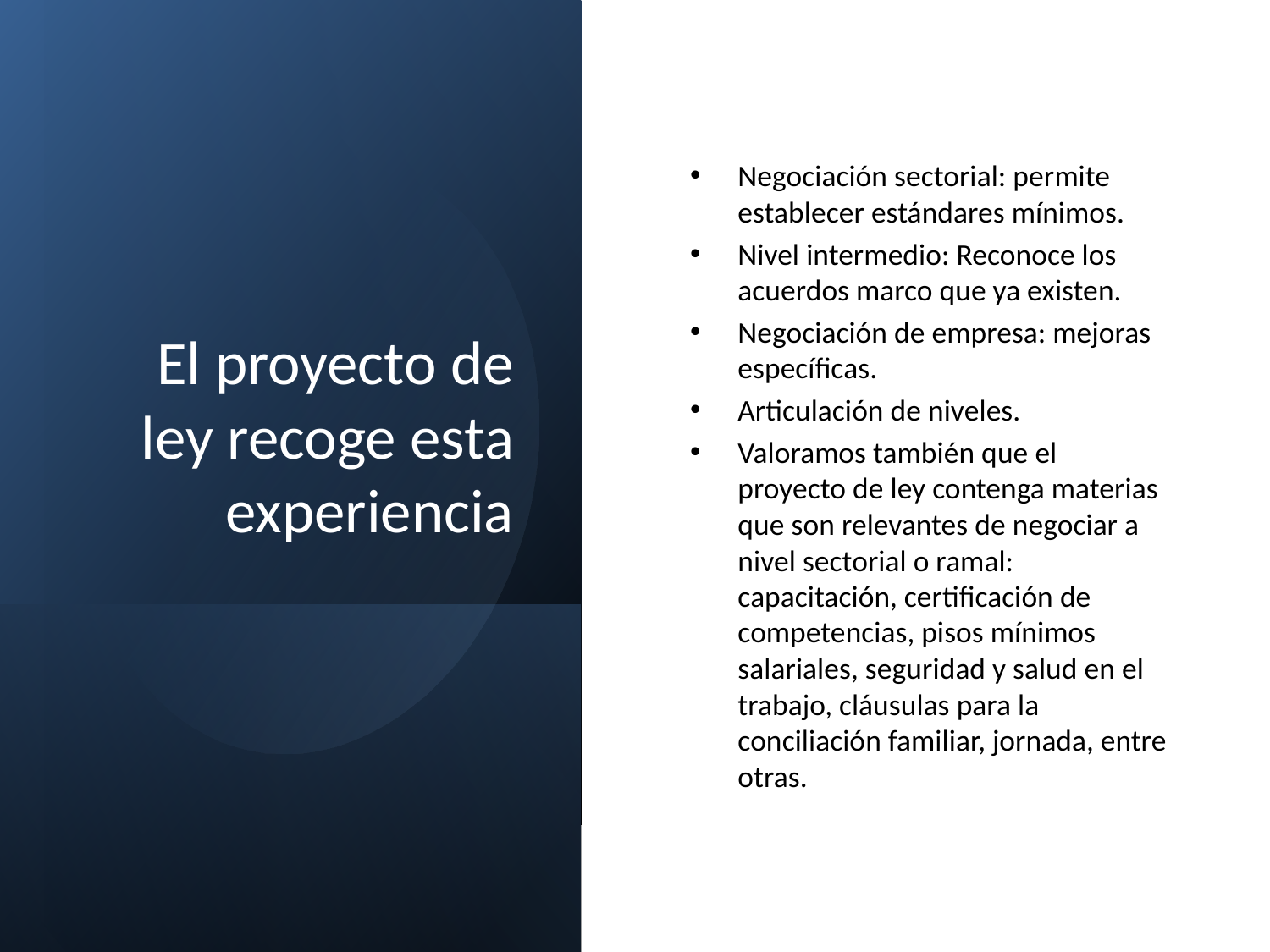

# El proyecto de ley recoge esta experiencia
Negociación sectorial: permite establecer estándares mínimos.
Nivel intermedio: Reconoce los acuerdos marco que ya existen.
Negociación de empresa: mejoras específicas.
Articulación de niveles.
Valoramos también que el proyecto de ley contenga materias que son relevantes de negociar a nivel sectorial o ramal: capacitación, certificación de competencias, pisos mínimos salariales, seguridad y salud en el trabajo, cláusulas para la conciliación familiar, jornada, entre otras.